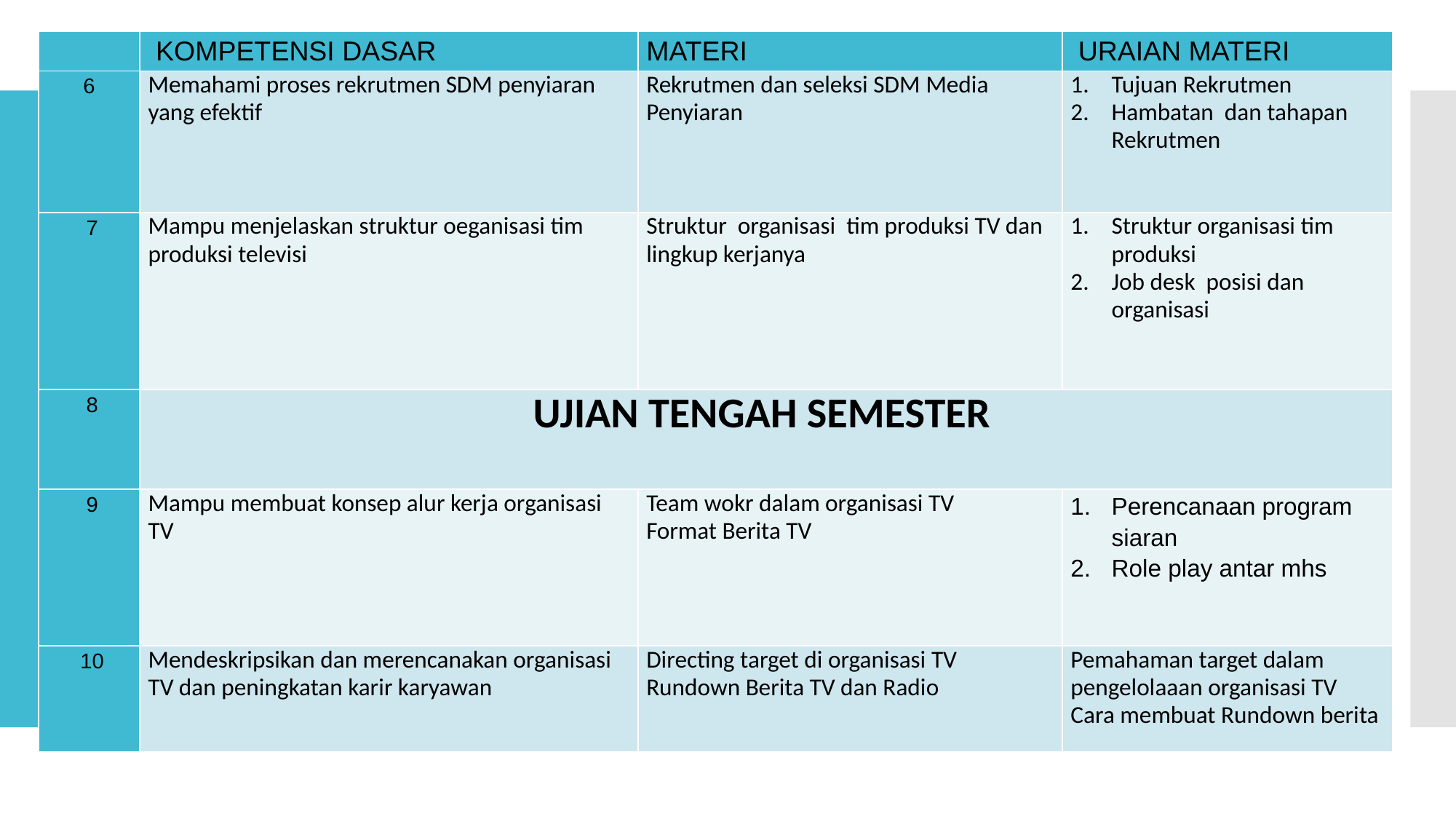

|  | KOMPETENSI DASAR | MATERI | URAIAN MATERI |
| --- | --- | --- | --- |
| 6 | Memahami proses rekrutmen SDM penyiaran yang efektif | Rekrutmen dan seleksi SDM Media Penyiaran | Tujuan Rekrutmen Hambatan dan tahapan Rekrutmen |
| 7 | Mampu menjelaskan struktur oeganisasi tim produksi televisi | Struktur organisasi tim produksi TV dan lingkup kerjanya | Struktur organisasi tim produksi Job desk posisi dan organisasi |
| 8 | UJIAN TENGAH SEMESTER |  |  |
| 9 | Mampu membuat konsep alur kerja organisasi TV | Team wokr dalam organisasi TV Format Berita TV | Perencanaan program siaran Role play antar mhs |
| 10 | Mendeskripsikan dan merencanakan organisasi TV dan peningkatan karir karyawan | Directing target di organisasi TV Rundown Berita TV dan Radio | Pemahaman target dalam pengelolaaan organisasi TV Cara membuat Rundown berita |